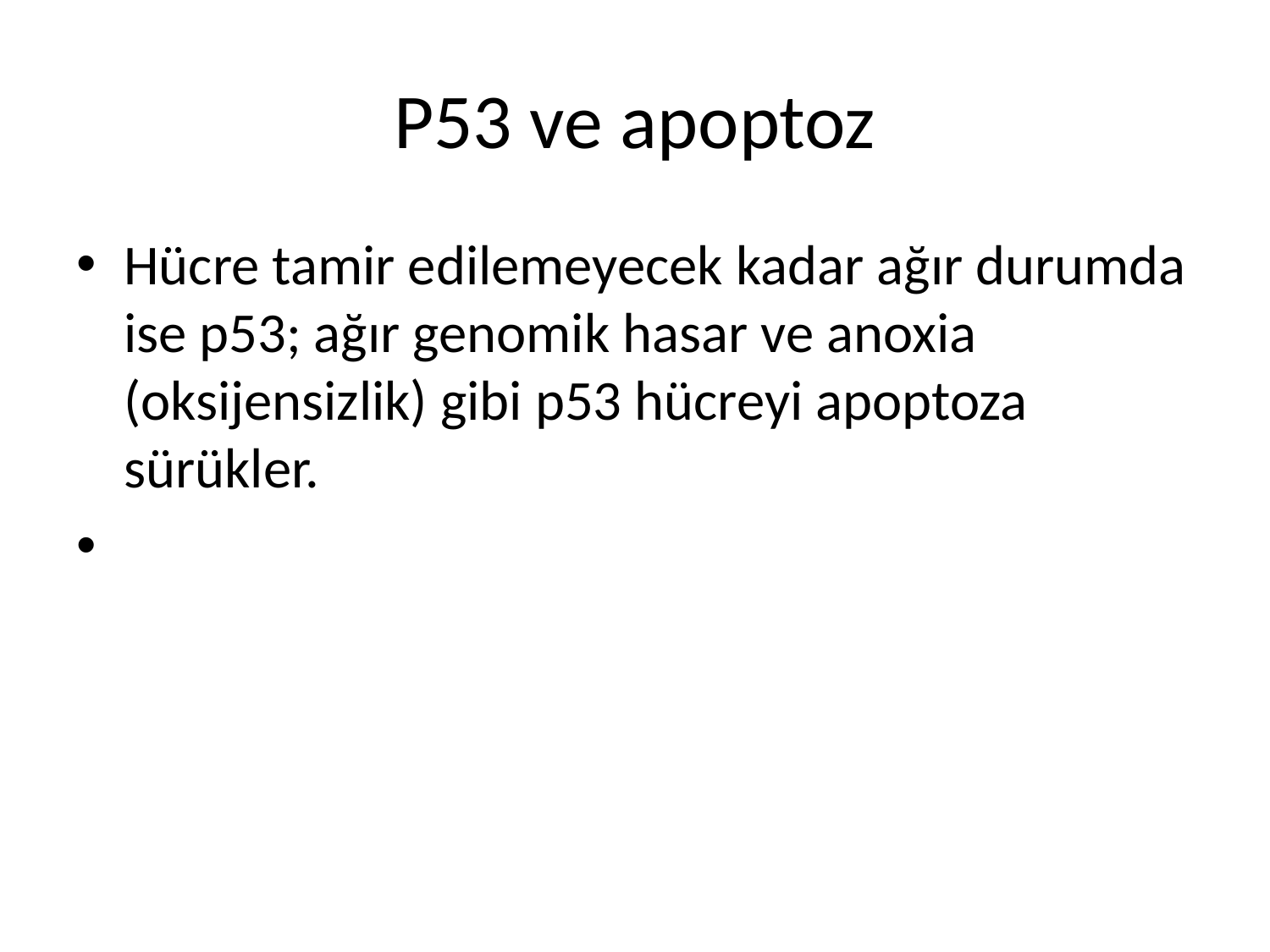

# P53 ve apoptoz
Hücre tamir edilemeyecek kadar ağır durumda ise p53; ağır genomik hasar ve anoxia (oksijensizlik) gibi p53 hücreyi apoptoza sürükler.